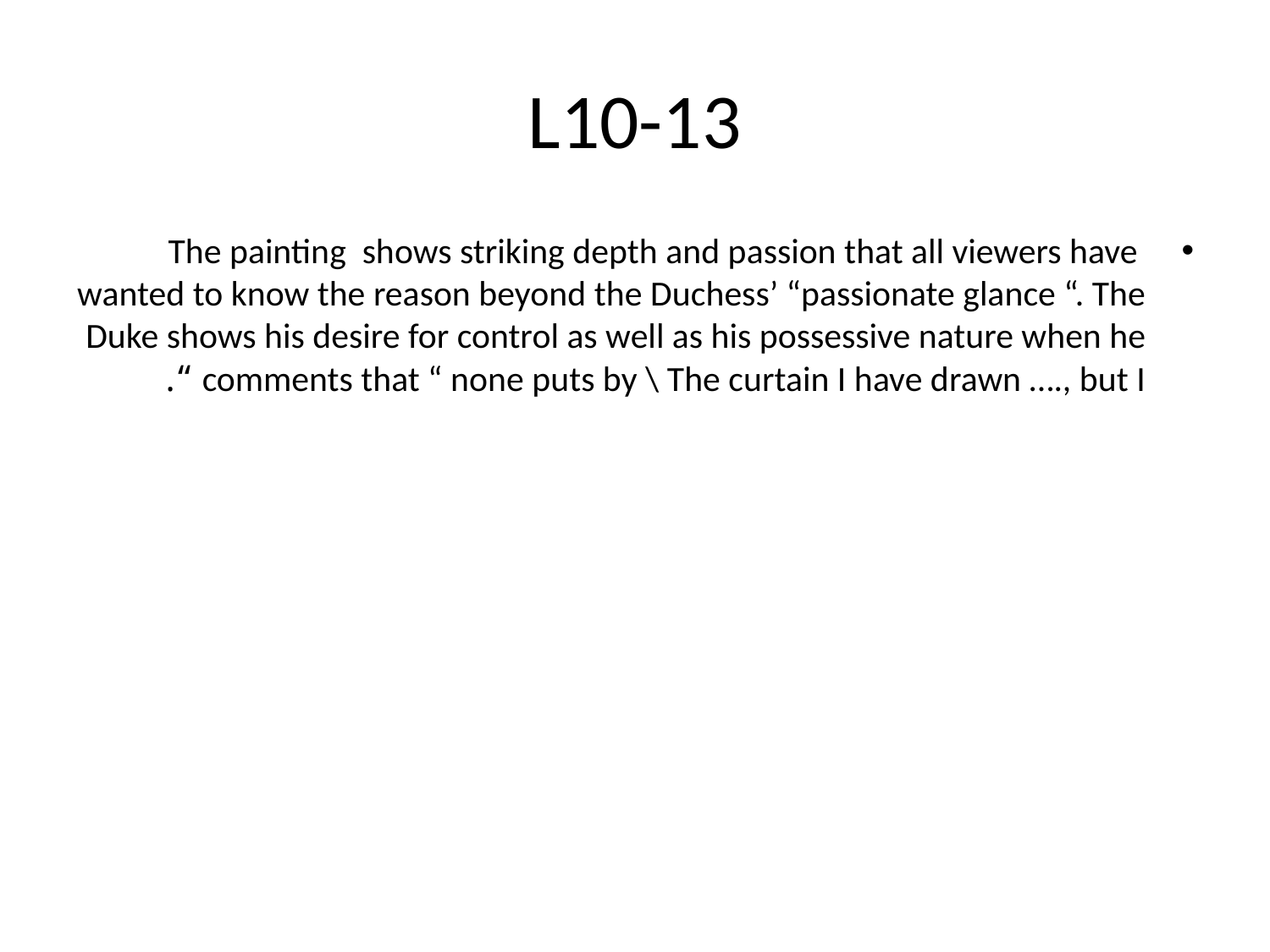

# L10-13
The painting  shows striking depth and passion that all viewers have  wanted to know the reason beyond the Duchess’ “passionate glance “. The Duke shows his desire for control as well as his possessive nature when he comments that “ none puts by \ The curtain I have drawn …., but I “.